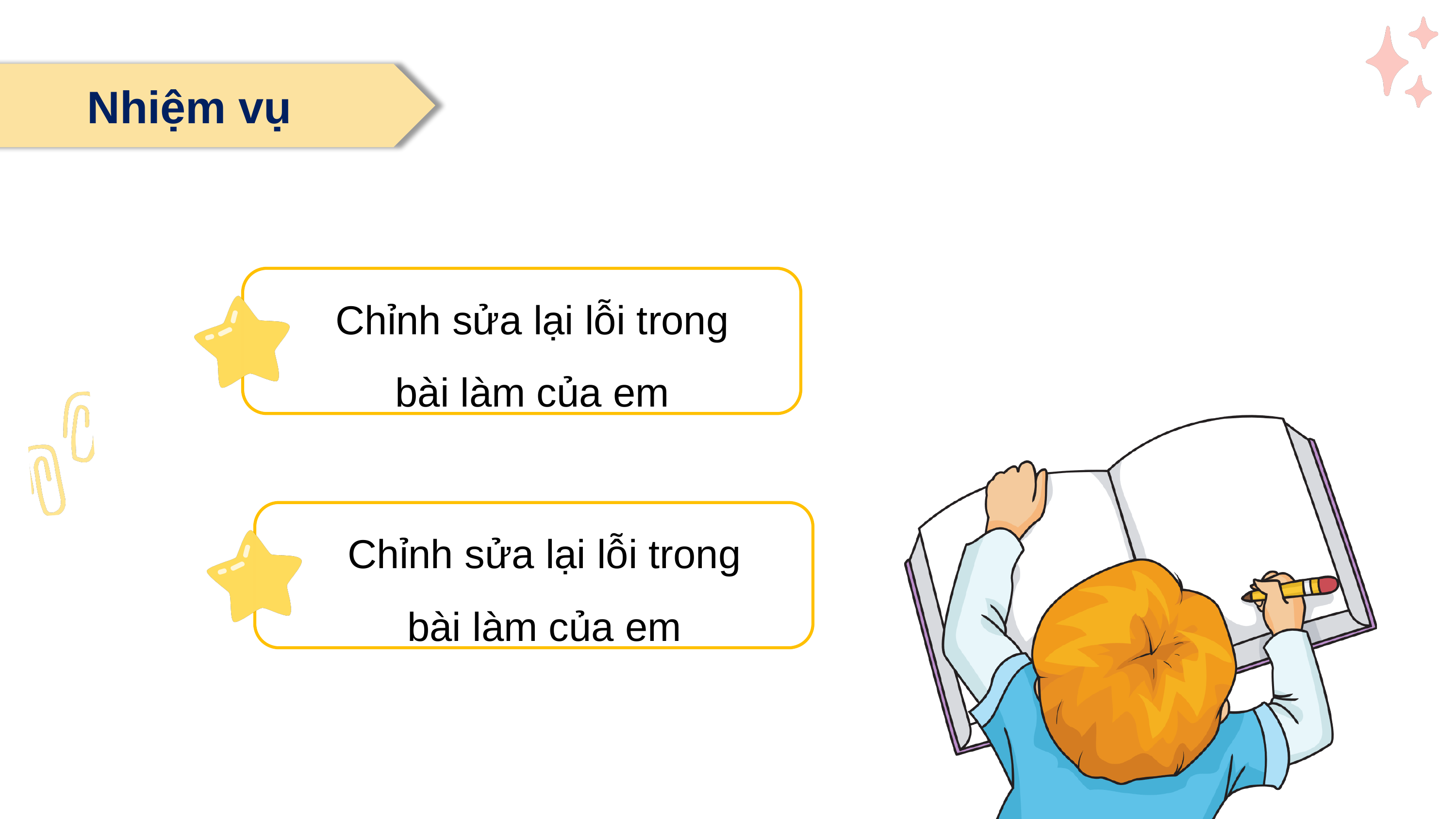

Nhiệm vụ
Chỉnh sửa lại lỗi trong bài làm của em

Chỉnh sửa lại lỗi trong bài làm của em